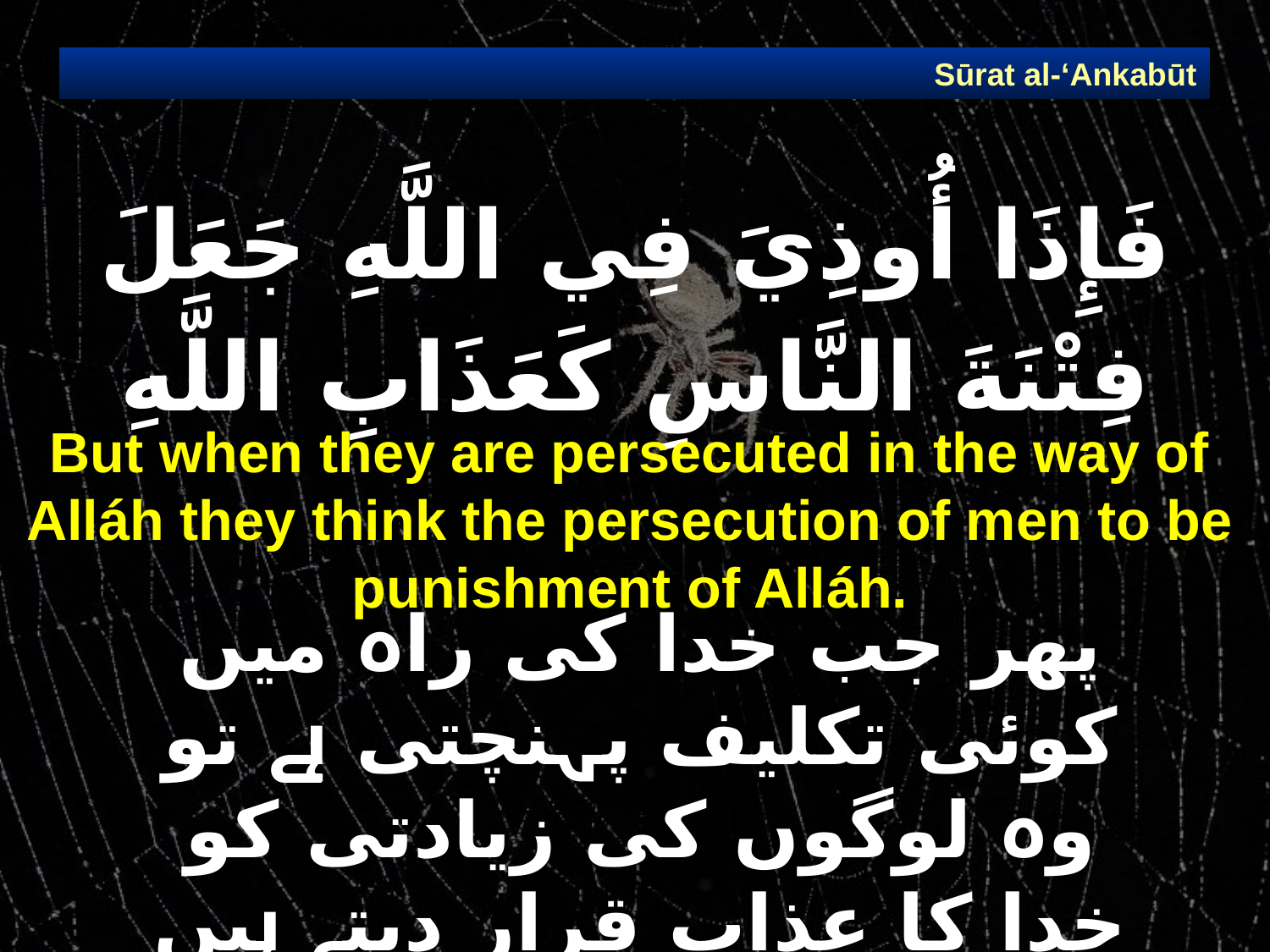

Sūrat al-‘Ankabūt
# فَإِذَا أُوذِيَ فِي اللَّهِ جَعَلَ فِتْنَةَ النَّاسِ كَعَذَابِ اللَّهِ
But when they are persecuted in the way of Alláh they think the persecution of men to be punishment of Alláh.
پھر جب خدا کی راہ میں کوئی تکلیف پہنچتی ہے تو وہ لوگوں کی زیادتی کو خدا کا عذاب قرار دیتے ہیں